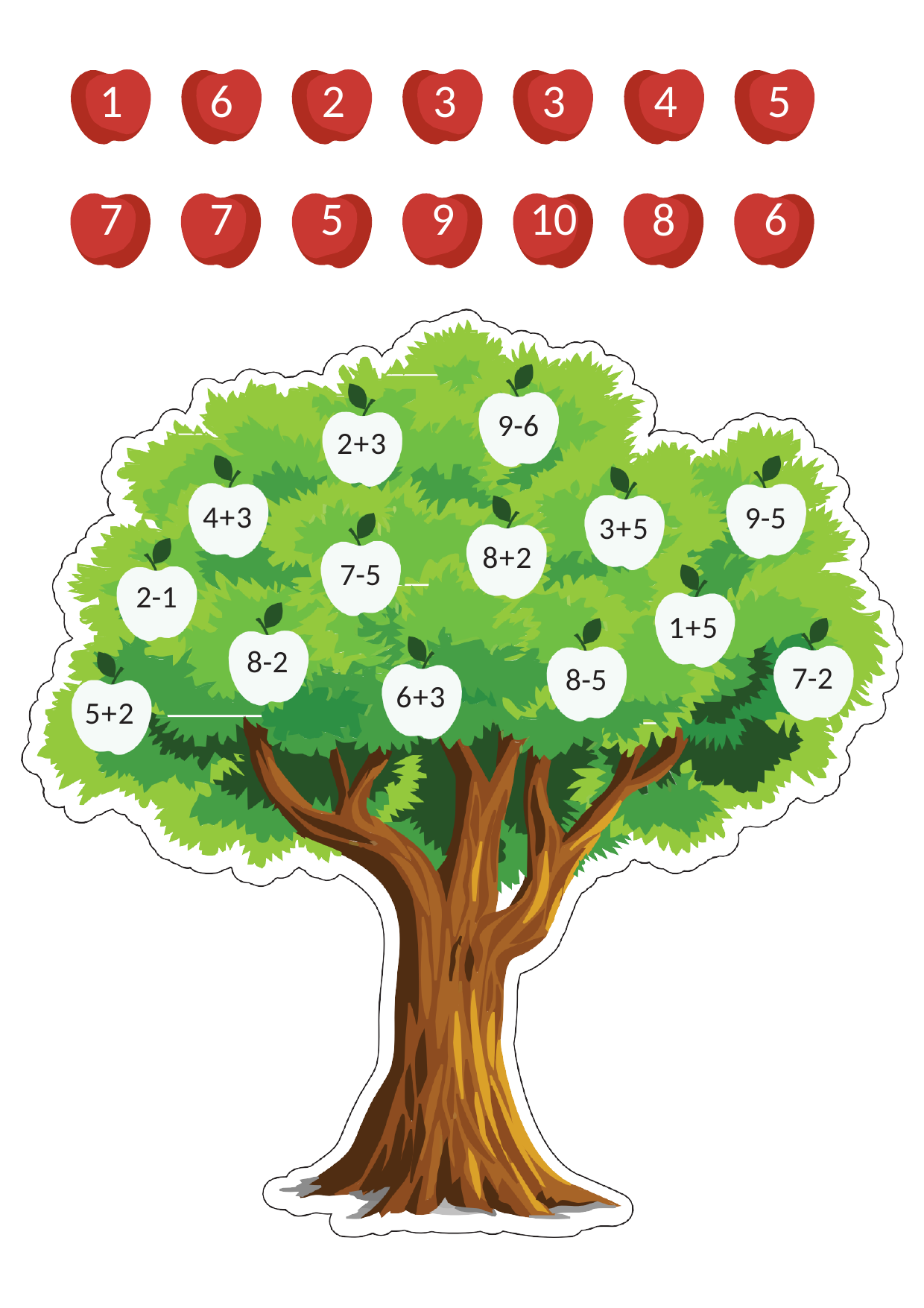

| 1 | 6 | 2 | 3 | 3 | 4 | 5 |
| --- | --- | --- | --- | --- | --- | --- |
| 7 | 7 | 5 | 9 | 10 | 8 | 6 |
9-6
2+3
4+3
9-5
3+5
8+2
7-5
2-1
1+5
8-2
7-2
8-5
6+3
5+2